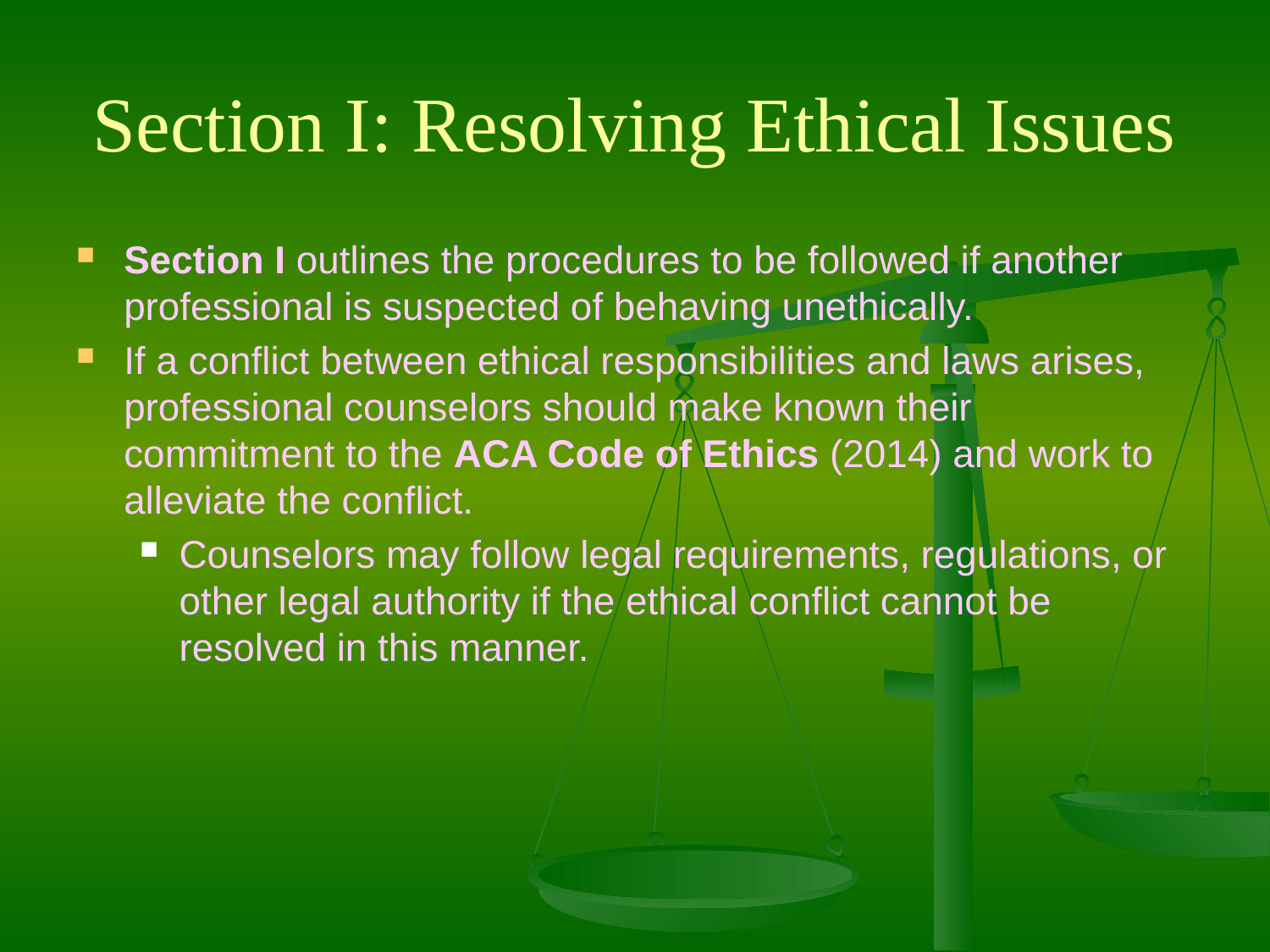

# Section I: Resolving Ethical Issues
Section I outlines the procedures to be followed if another professional is suspected of behaving unethically.
If a conflict between ethical responsibilities and laws arises, professional counselors should make known their commitment to the A C A Code of Ethics (2014) and work to alleviate the conflict.
Counselors may follow legal requirements, regulations, or other legal authority if the ethical conflict cannot be resolved in this manner.